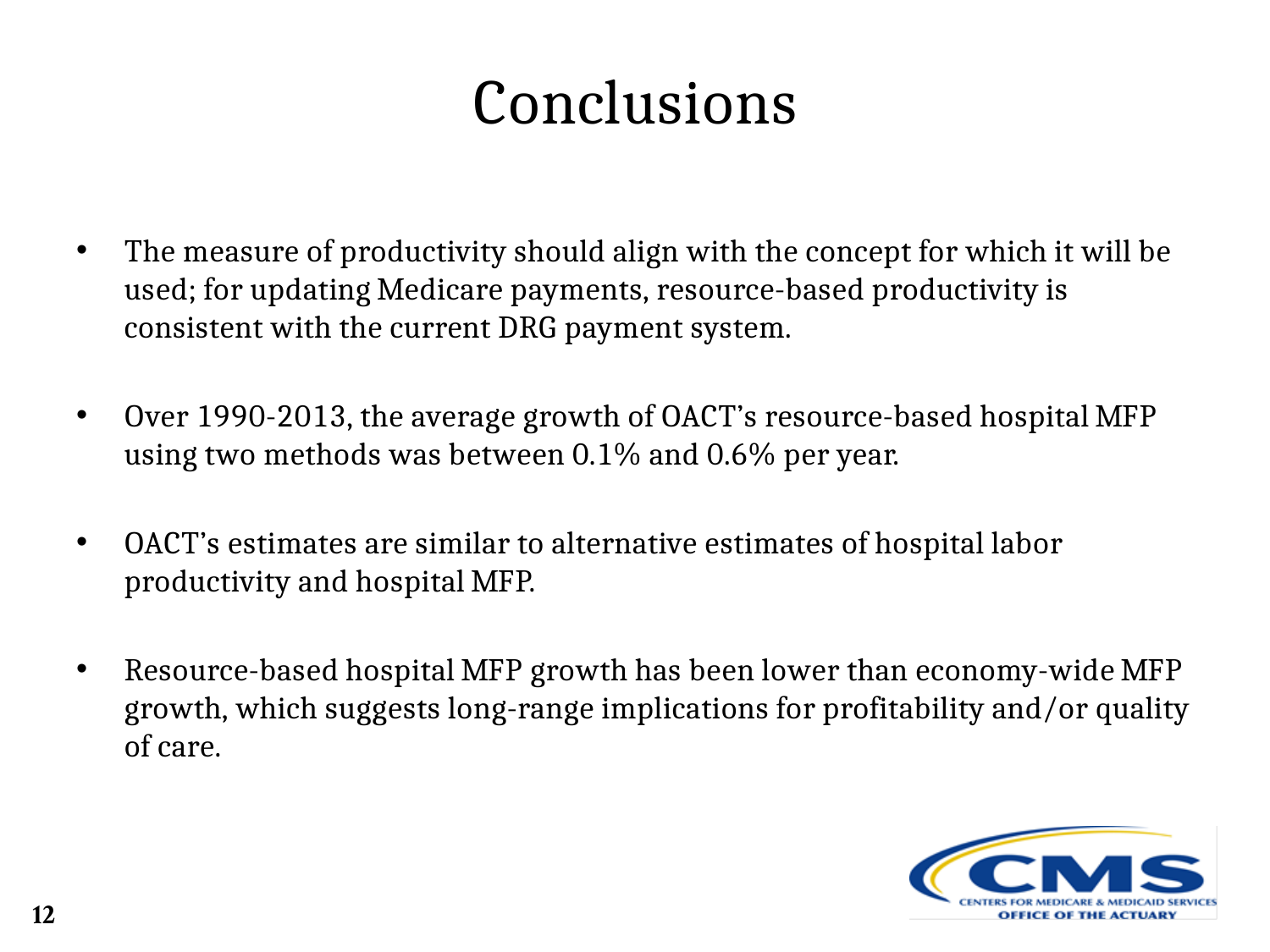

# Conclusions

The measure of productivity should align with the concept for which it will be used; for updating Medicare payments, resource-based productivity is consistent with the current DRG payment system.

Over 1990-2013, the average growth of OACT’s resource-based hospital MFP using two methods was between 0.1% and 0.6% per year.

OACT’s estimates are similar to alternative estimates of hospital labor productivity and hospital MFP.

Resource-based hospital MFP growth has been lower than economy-wide MFP growth, which suggests long-range implications for profitability and/or quality of care.
12